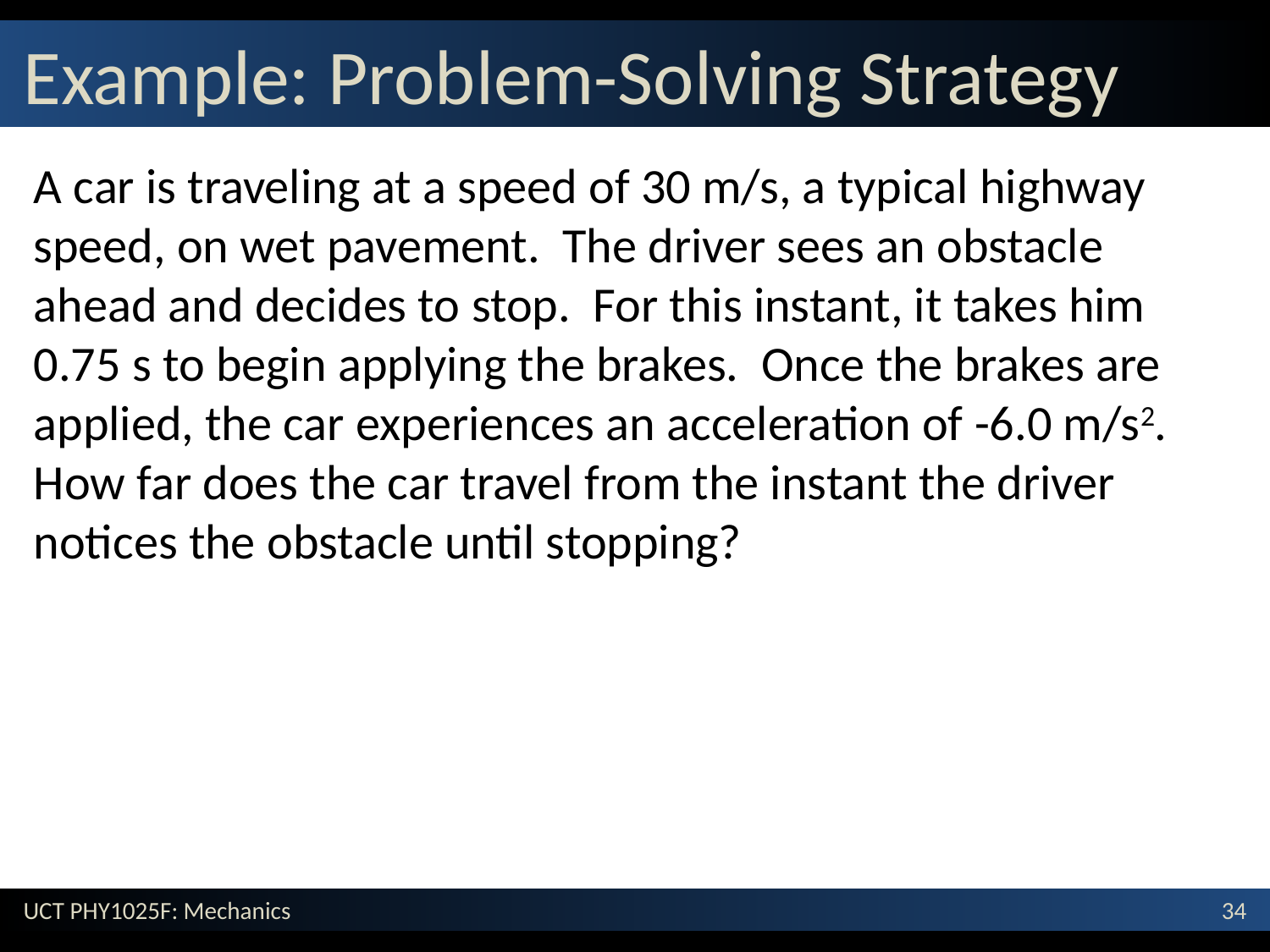

# Example: Problem-Solving Strategy
A car is traveling at a speed of 30 m/s, a typical highway speed, on wet pavement.  The driver sees an obstacle ahead and decides to stop.  For this instant, it takes him 0.75 s to begin applying the brakes.  Once the brakes are applied, the car experiences an acceleration of -6.0 m/s2.  How far does the car travel from the instant the driver notices the obstacle until stopping?